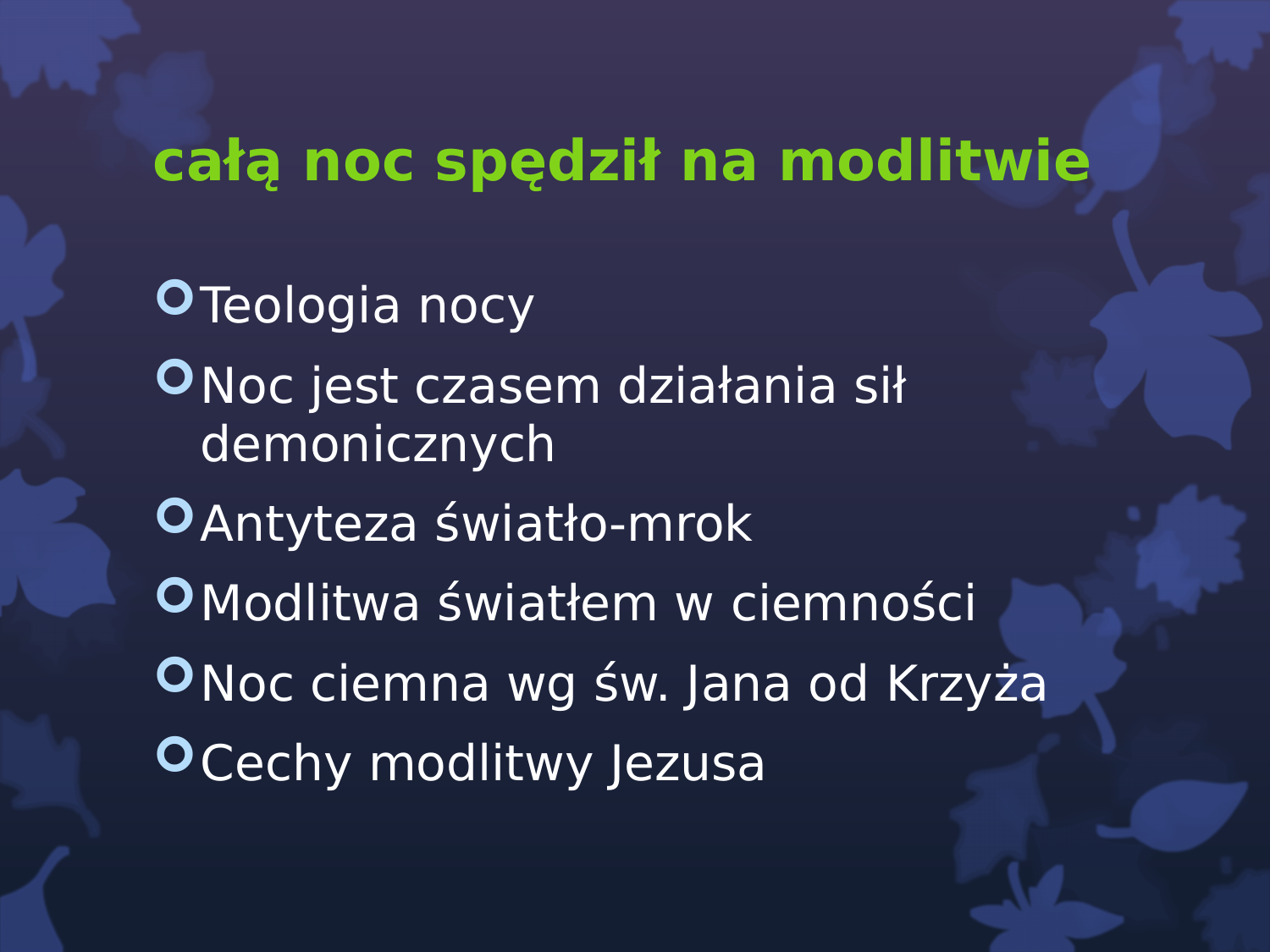

# całą noc spędził na modlitwie
Teologia nocy
Noc jest czasem działania sił demonicznych
Antyteza światło-mrok
Modlitwa światłem w ciemności
Noc ciemna wg św. Jana od Krzyża
Cechy modlitwy Jezusa